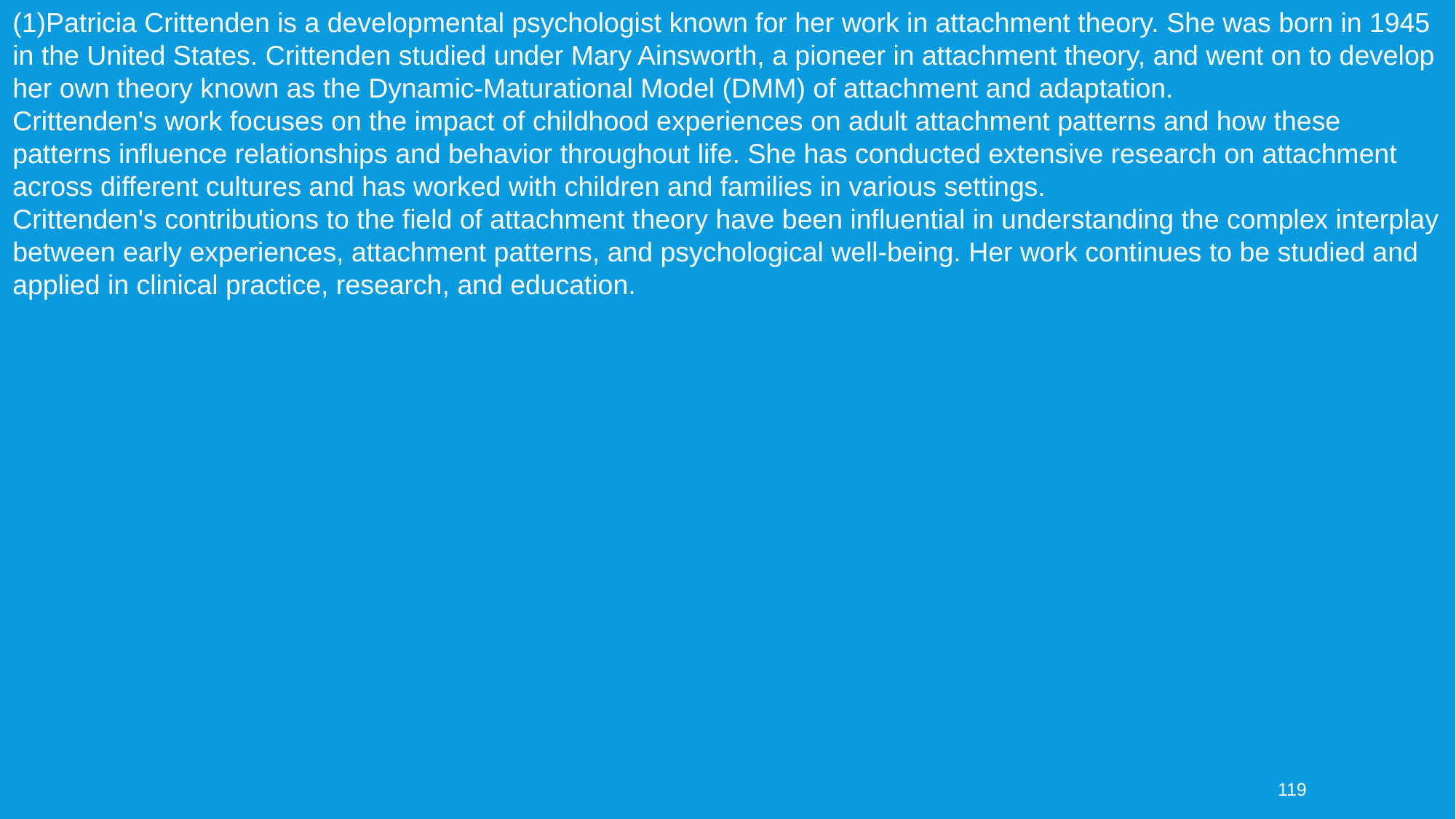

(1)Patricia Crittenden is a developmental psychologist known for her work in attachment theory. She was born in 1945 in the United States. Crittenden studied under Mary Ainsworth, a pioneer in attachment theory, and went on to develop her own theory known as the Dynamic-Maturational Model (DMM) of attachment and adaptation.
Crittenden's work focuses on the impact of childhood experiences on adult attachment patterns and how these patterns influence relationships and behavior throughout life. She has conducted extensive research on attachment across different cultures and has worked with children and families in various settings.
Crittenden's contributions to the field of attachment theory have been influential in understanding the complex interplay between early experiences, attachment patterns, and psychological well-being. Her work continues to be studied and applied in clinical practice, research, and education.
119